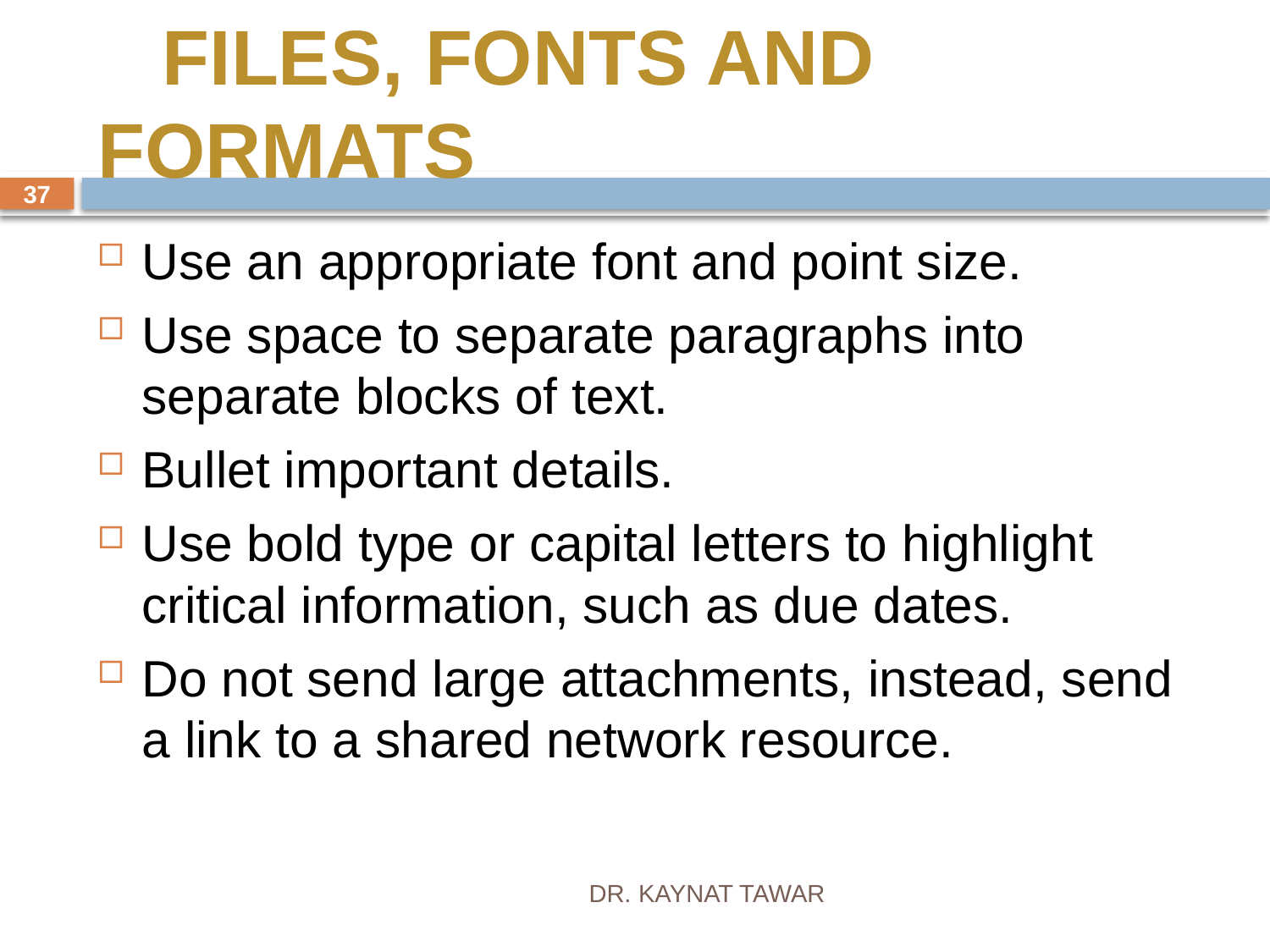

# FILES, FONTS AND FORMATS
37
Use an appropriate font and point size.
Use space to separate paragraphs into separate blocks of text.
Bullet important details.
Use bold type or capital letters to highlight critical information, such as due dates.
Do not send large attachments, instead, send a link to a shared network resource.
DR. KAYNAT TAWAR